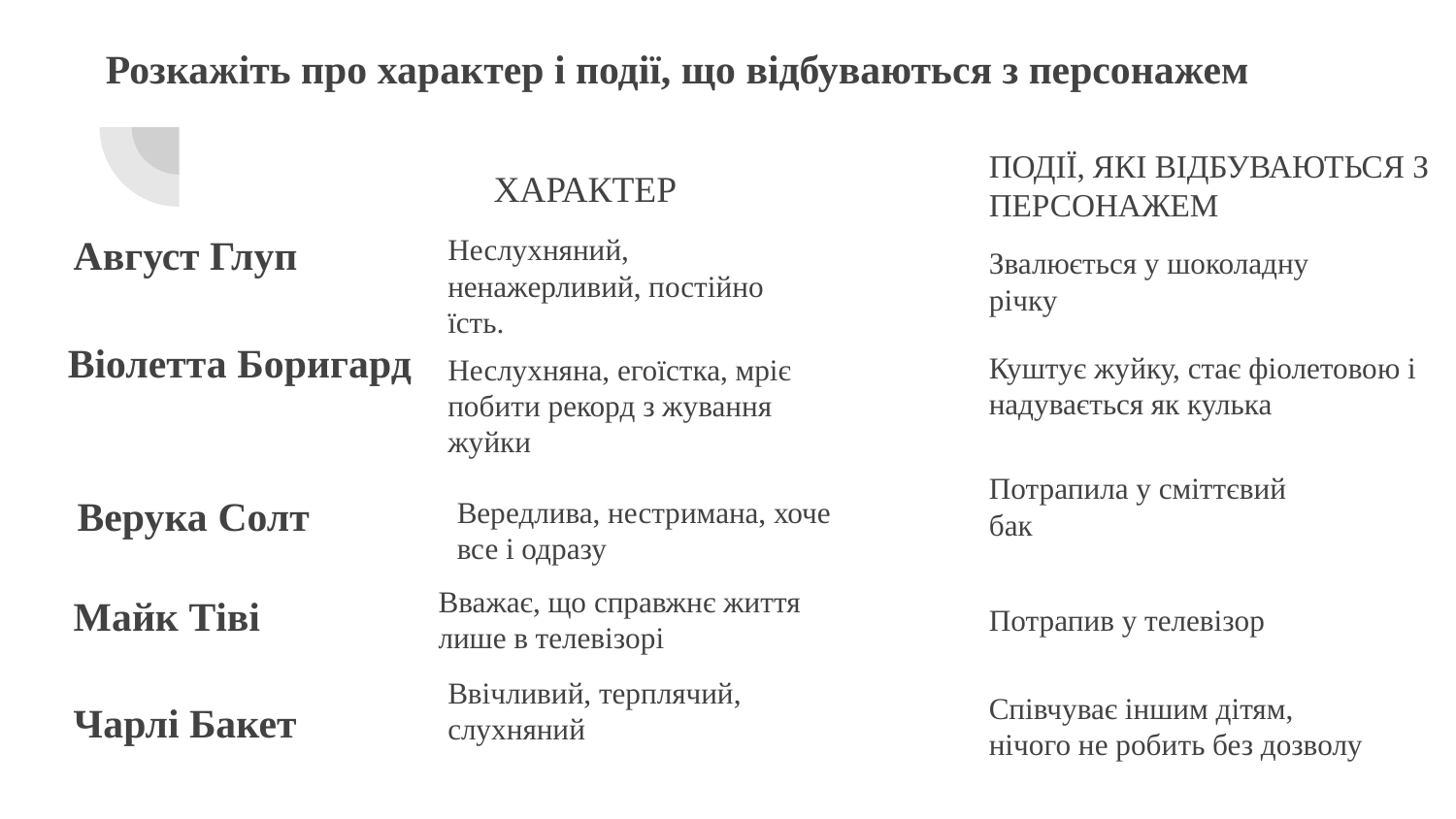

Розкажіть про характер і події, що відбуваються з персонажем
ПОДІЇ, ЯКІ ВІДБУВАЮТЬСЯ З ПЕРСОНАЖЕМ
ХАРАКТЕР
Август Глуп
Неслухняний, ненажерливий, постійно їсть.
Звалюється у шоколадну річку
Віолетта Боригард
Куштує жуйку, стає фіолетовою і надувається як кулька
Неслухняна, егоїстка, мріє побити рекорд з жування жуйки
Потрапила у сміттєвий бак
Верука Солт
Вередлива, нестримана, хоче все і одразу
Вважає, що справжнє життя лише в телевізорі
Майк Тіві
Потрапив у телевізор
Ввічливий, терплячий, слухняний
Співчуває іншим дітям, нічого не робить без дозволу
Чарлі Бакет